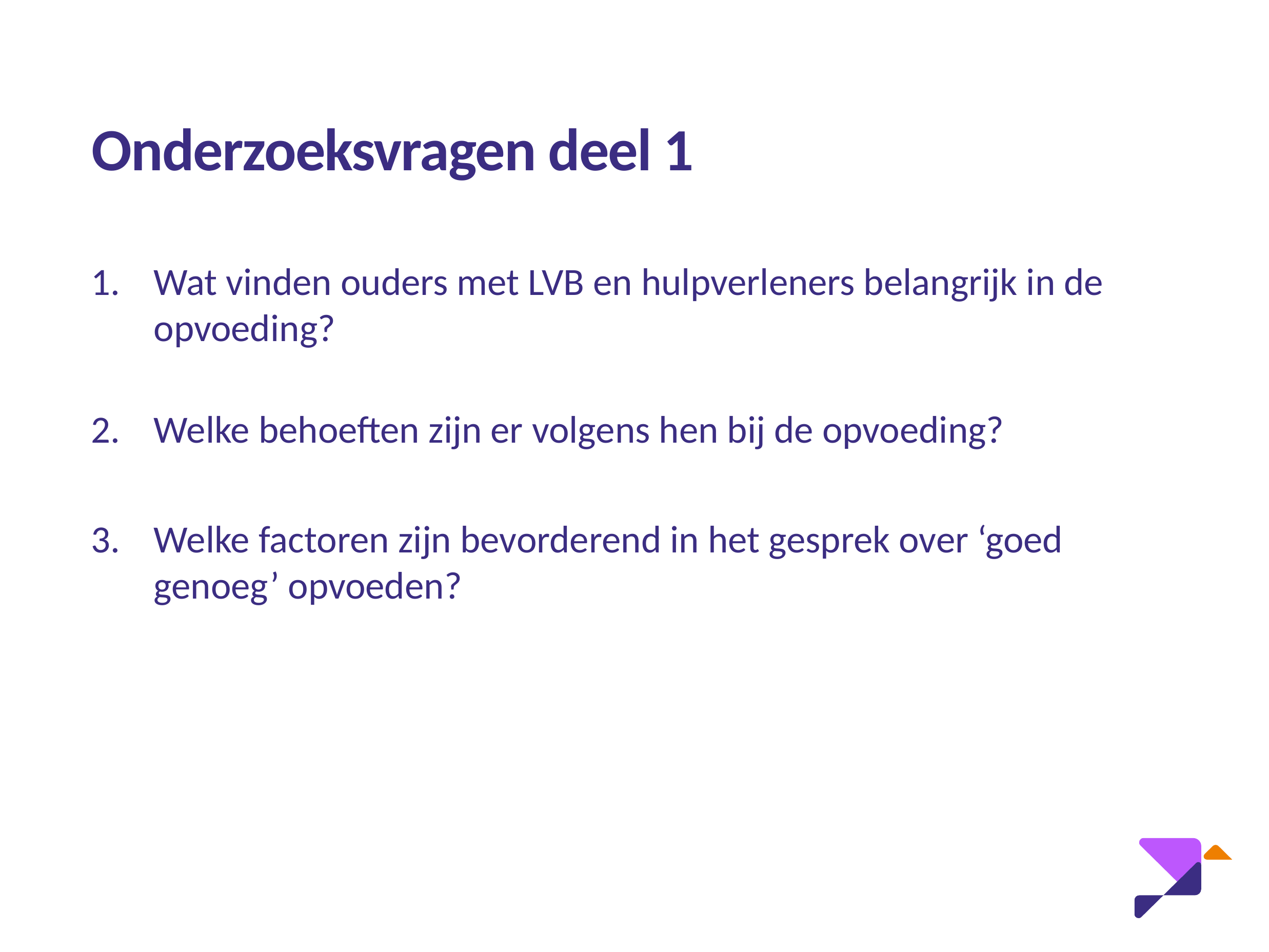

# Onderzoeksvragen deel 1
Wat vinden ouders met LVB en hulpverleners belangrijk in de opvoeding?
Welke behoeften zijn er volgens hen bij de opvoeding?

Welke factoren zijn bevorderend in het gesprek over ‘goed genoeg’ opvoeden?